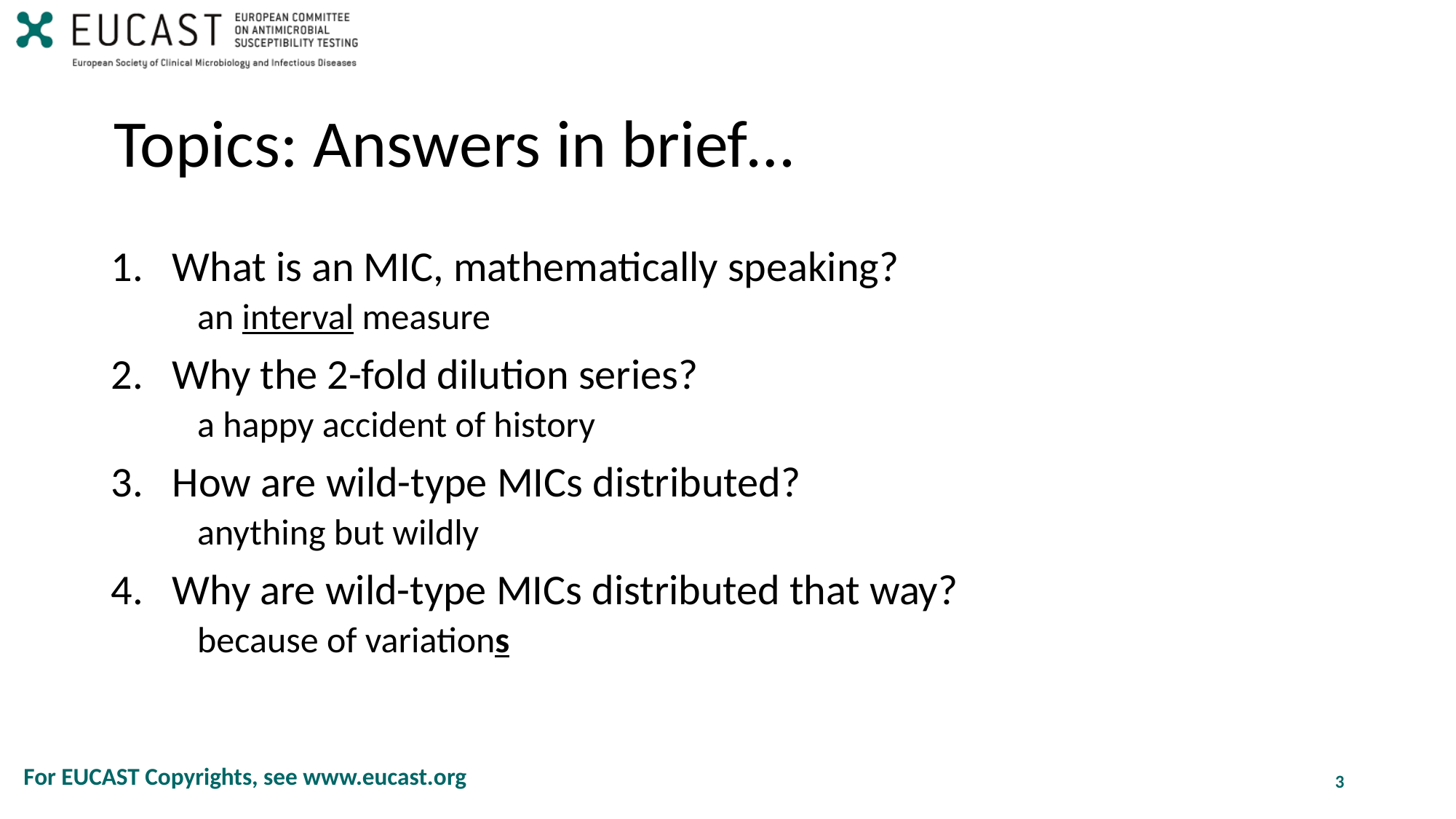

# Topics: Answers in brief…
What is an MIC, mathematically speaking?
an interval measure
Why the 2-fold dilution series?
a happy accident of history
How are wild-type MICs distributed?
anything but wildly
Why are wild-type MICs distributed that way?
because of variations

3